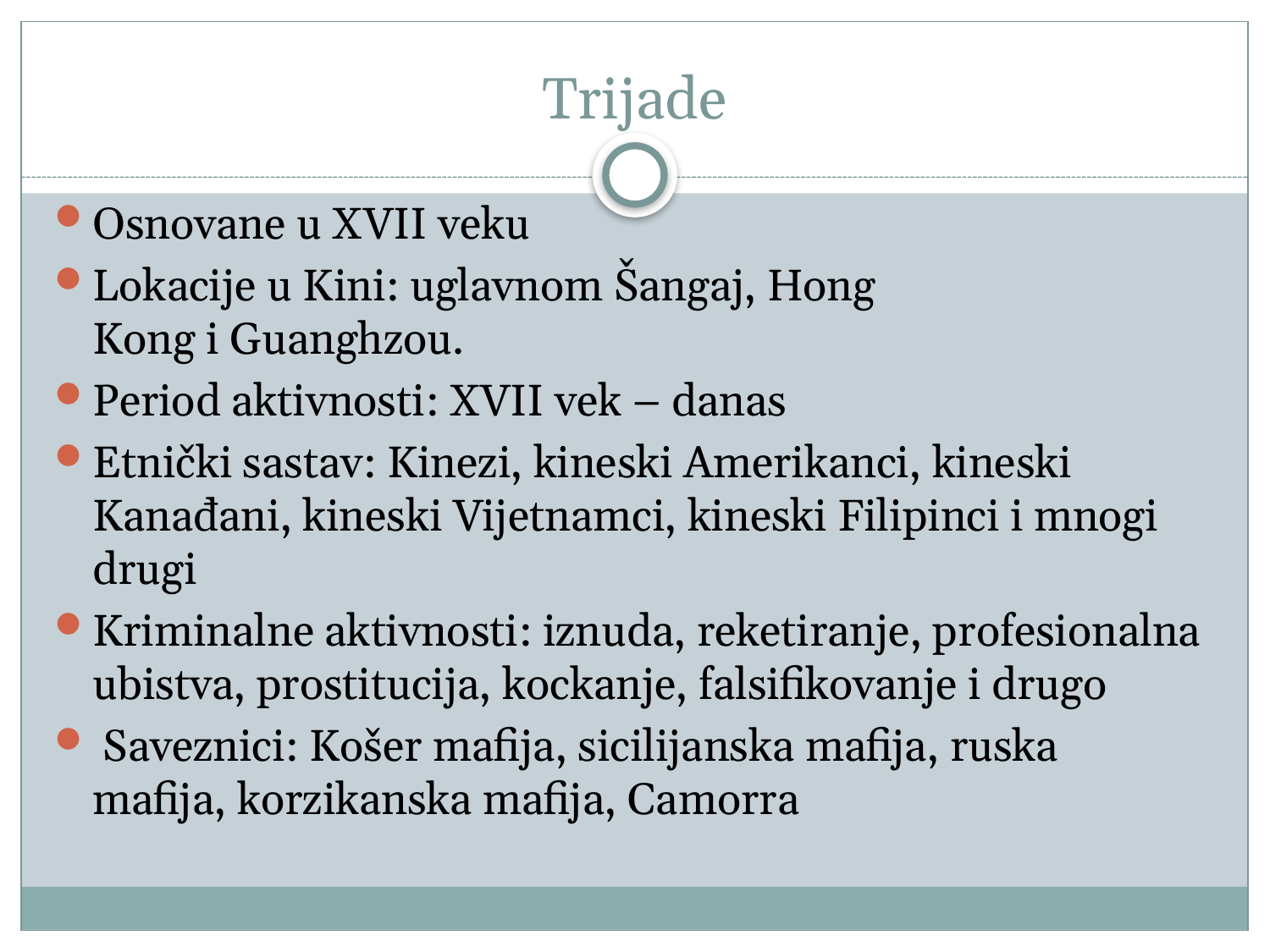

# Trijade
Osnovane u XVII veku
Lokacije u Kini: uglavnom Šangaj, Hong Kong i Guanghzou.
Period aktivnosti: XVII vek – danas
Etnički sastav: Kinezi, kineski Amerikanci, kineski Kanađani, kineski Vijetnamci, kineski Filipinci i mnogi drugi
Kriminalne aktivnosti: iznuda, reketiranje, profesionalna ubistva, prostitucija, kockanje, falsifikovanje i drugo
 Saveznici: Košer mafija, sicilijanska mafija, ruska mafija, korzikanska mafija, Camorra